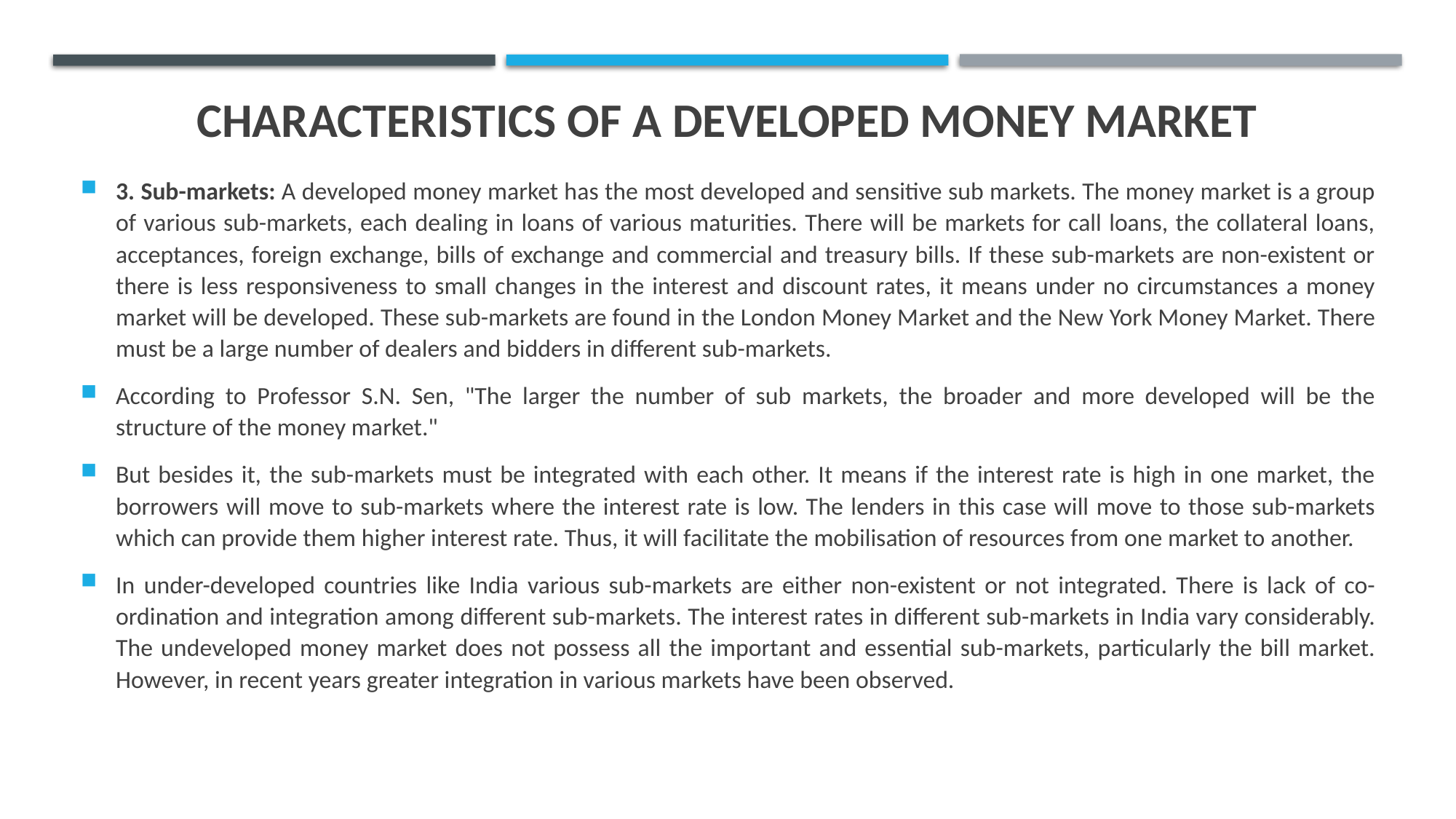

# CHARACTERISTICS OF A DEVELOPED MONEY MARKET
3. Sub-markets: A developed money market has the most developed and sensitive sub markets. The money market is a group of various sub-markets, each dealing in loans of various maturities. There will be markets for call loans, the collateral loans, acceptances, foreign exchange, bills of exchange and commercial and treasury bills. If these sub-markets are non-existent or there is less responsiveness to small changes in the interest and discount rates, it means under no circumstances a money market will be developed. These sub-markets are found in the London Money Market and the New York Money Market. There must be a large number of dealers and bidders in different sub-markets.
According to Professor S.N. Sen, "The larger the number of sub markets, the broader and more developed will be the structure of the money market."
But besides it, the sub-markets must be integrated with each other. It means if the interest rate is high in one market, the borrowers will move to sub-markets where the interest rate is low. The lenders in this case will move to those sub-markets which can provide them higher interest rate. Thus, it will facilitate the mobilisation of resources from one market to another.
In under-developed countries like India various sub-markets are either non-existent or not integrated. There is lack of co-ordination and integration among different sub-markets. The interest rates in different sub-markets in India vary considerably. The undeveloped money market does not possess all the important and essential sub-markets, particularly the bill market. However, in recent years greater integration in various markets have been observed.